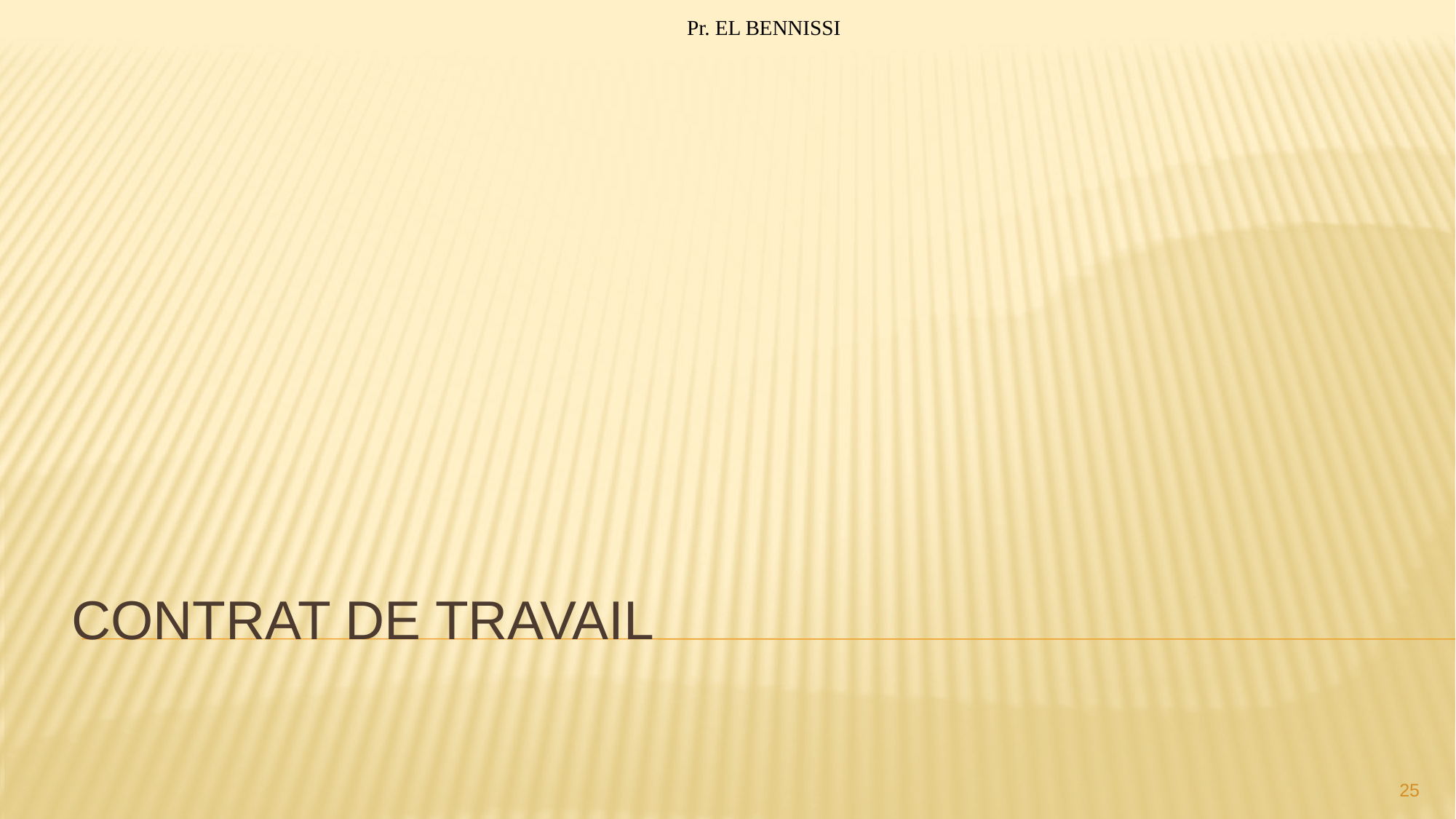

Pr. EL BENNISSI

# Contrat de travail
25